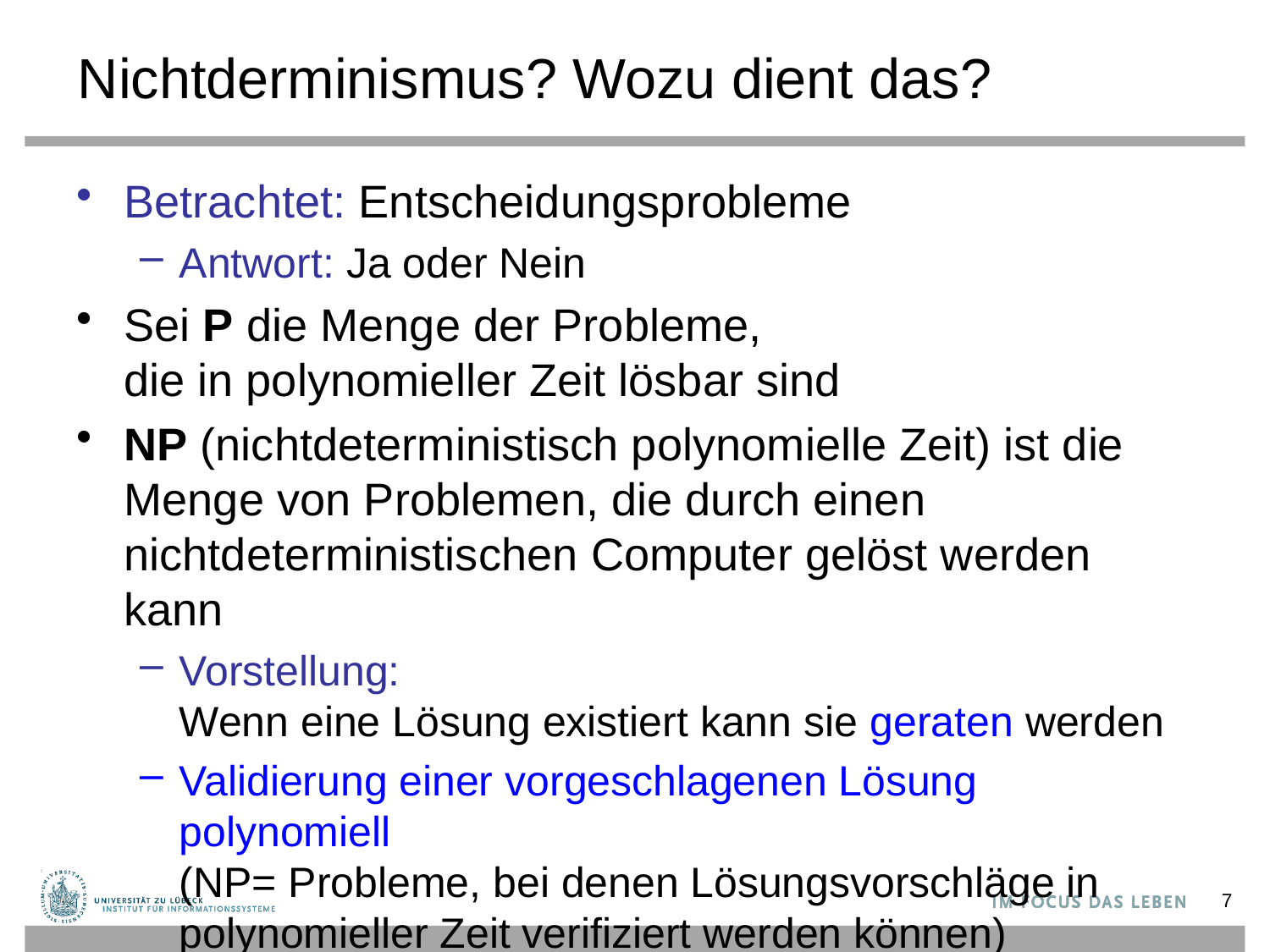

# Nichtderminismus? Wozu dient das?
Betrachtet: Entscheidungsprobleme
Antwort: Ja oder Nein
Sei P die Menge der Probleme,
die in polynomieller Zeit lösbar sind
NP (nichtdeterministisch polynomielle Zeit) ist die Menge von Problemen, die durch einen nichtdeterministischen Computer gelöst werden kann
Vorstellung:
Wenn eine Lösung existiert kann sie geraten werden
Validierung einer vorgeschlagenen Lösung polynomiell
(NP= Probleme, bei denen Lösungsvorschläge in polynomieller Zeit verifiziert werden können)
7